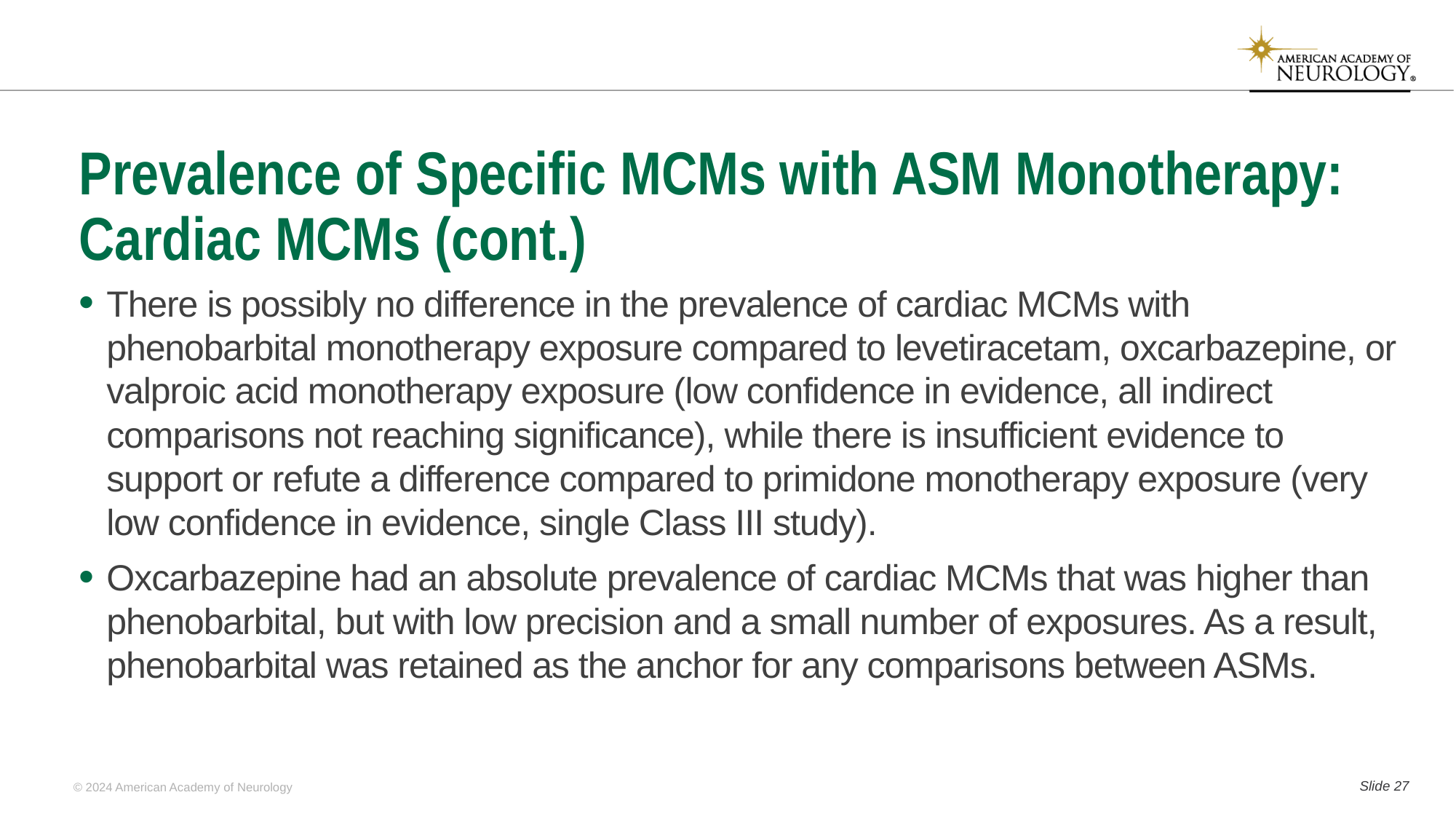

# Prevalence of Specific MCMs with ASM Monotherapy: Cardiac MCMs (cont.)
There is possibly no difference in the prevalence of cardiac MCMs with phenobarbital monotherapy exposure compared to levetiracetam, oxcarbazepine, or valproic acid monotherapy exposure (low confidence in evidence, all indirect comparisons not reaching significance), while there is insufficient evidence to support or refute a difference compared to primidone monotherapy exposure (very low confidence in evidence, single Class III study).
Oxcarbazepine had an absolute prevalence of cardiac MCMs that was higher than phenobarbital, but with low precision and a small number of exposures. As a result, phenobarbital was retained as the anchor for any comparisons between ASMs.
Slide 27
© 2024 American Academy of Neurology